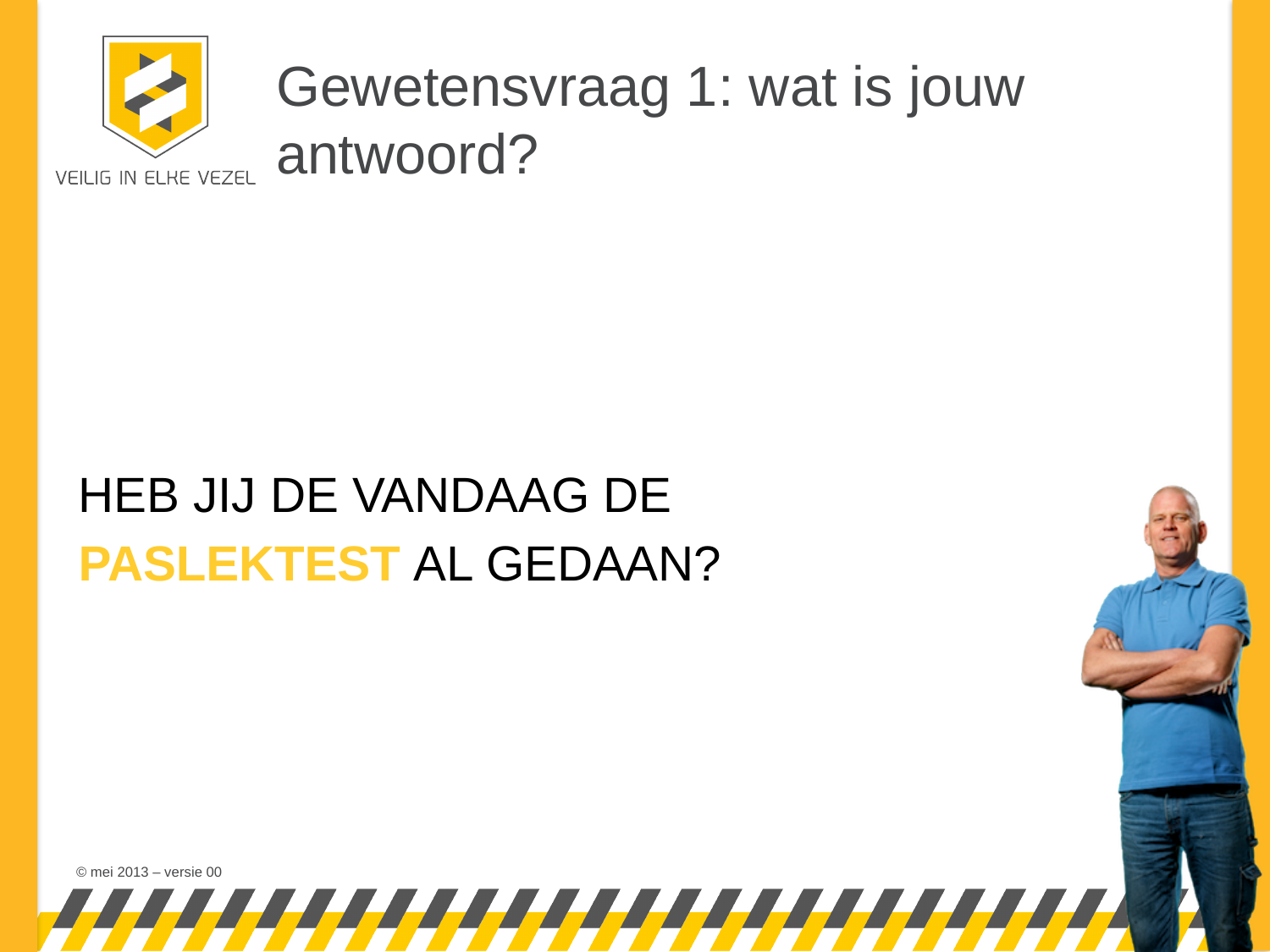

# Gewetensvraag 1: wat is jouw antwoord?
Heb jij de vandaag de
paslektest al gedaan?